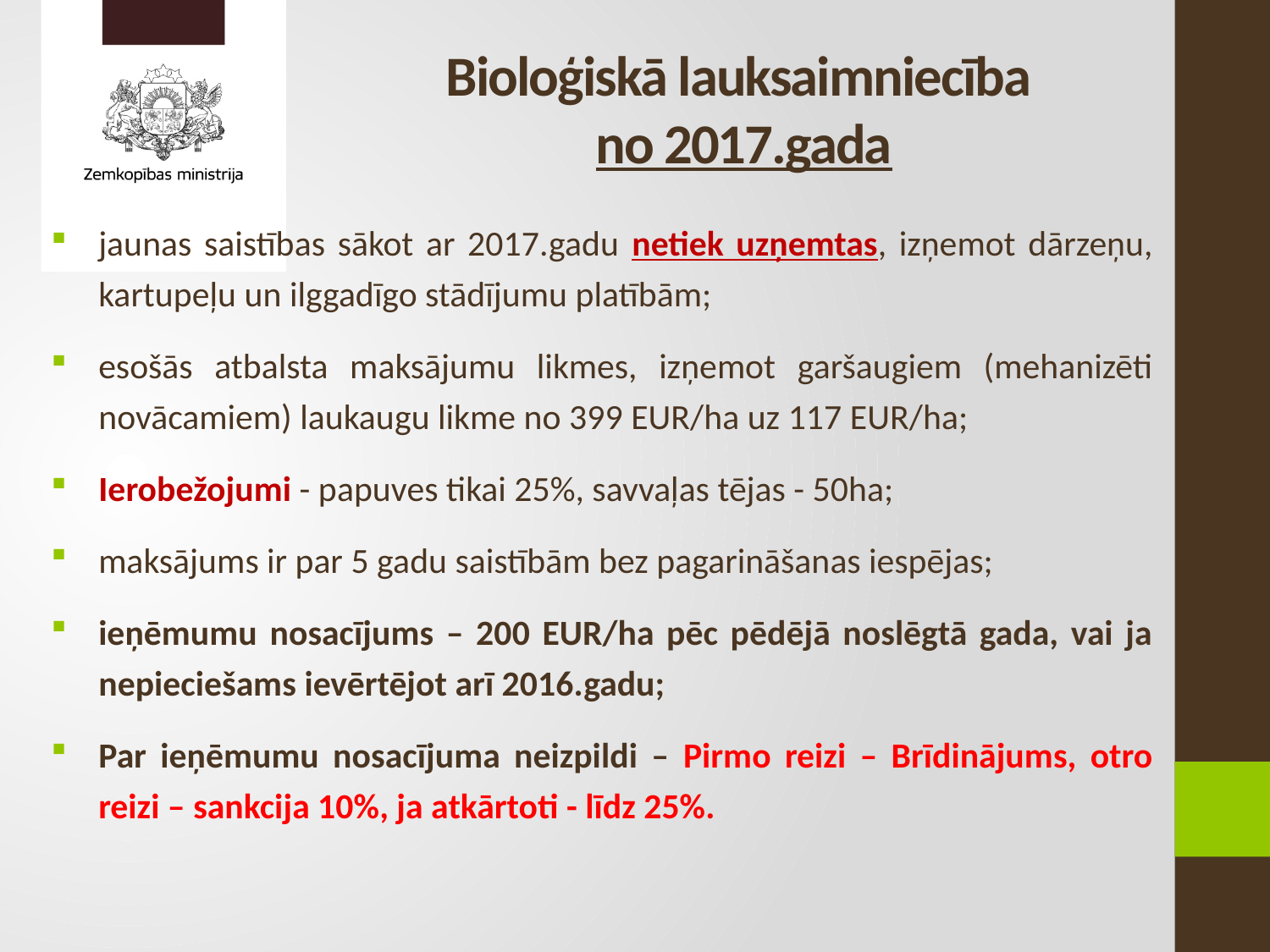

# Bioloģiskā lauksaimniecība no 2017.gada
jaunas saistības sākot ar 2017.gadu netiek uzņemtas, izņemot dārzeņu, kartupeļu un ilggadīgo stādījumu platībām;
esošās atbalsta maksājumu likmes, izņemot garšaugiem (mehanizēti novācamiem) laukaugu likme no 399 EUR/ha uz 117 EUR/ha;
Ierobežojumi - papuves tikai 25%, savvaļas tējas - 50ha;
maksājums ir par 5 gadu saistībām bez pagarināšanas iespējas;
ieņēmumu nosacījums – 200 EUR/ha pēc pēdējā noslēgtā gada, vai ja nepieciešams ievērtējot arī 2016.gadu;
Par ieņēmumu nosacījuma neizpildi – Pirmo reizi – Brīdinājums, otro reizi – sankcija 10%, ja atkārtoti - līdz 25%.